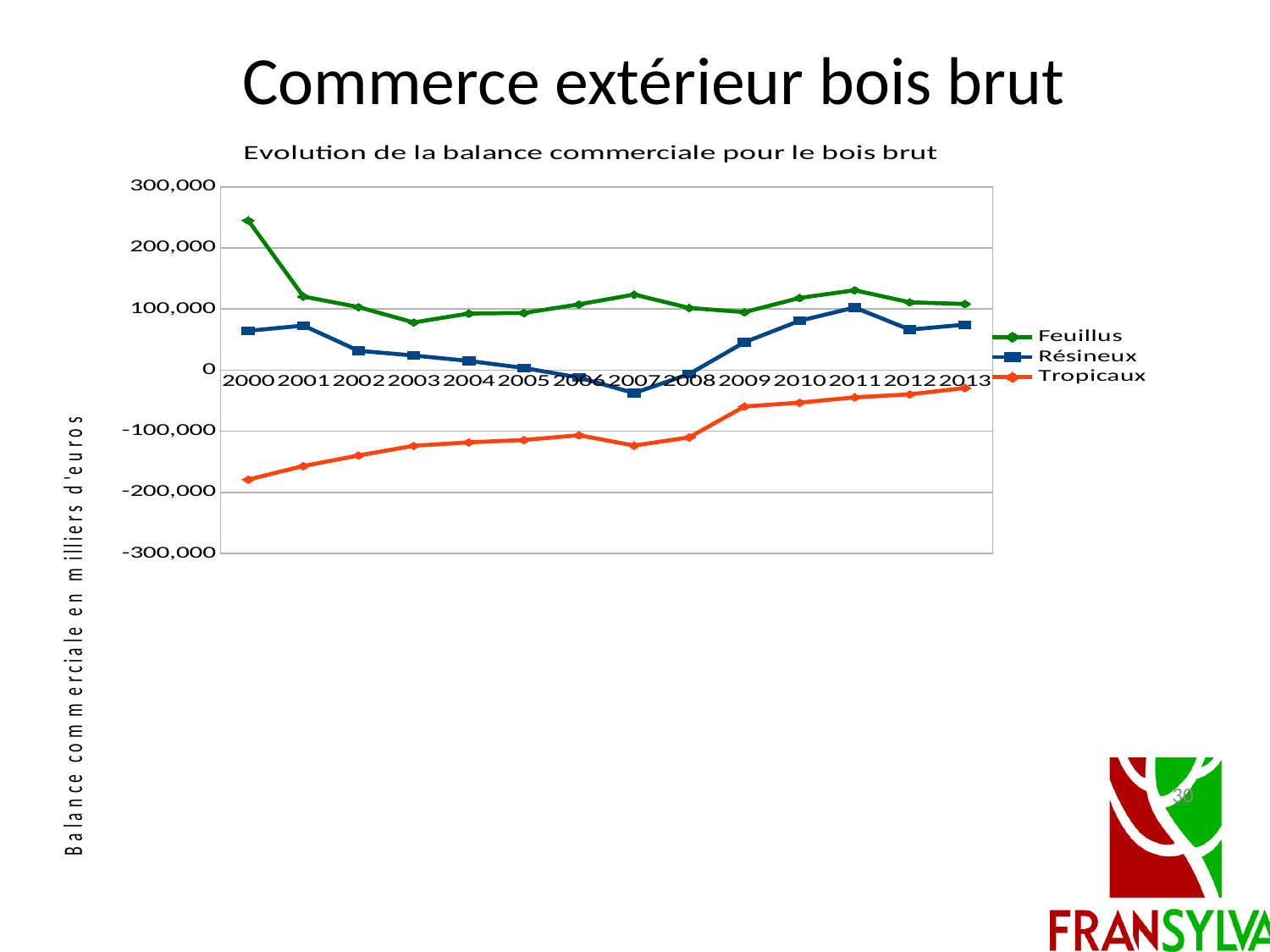

Commerce extérieur bois brut

### Chart: Evolution de la balance commerciale pour le bois brut

| Category |  |  |  |
|---|---|---|---|
| 2000 | 244890.8 | 64357.9 | -178886.3 |
| 2001 | 120423.2 | 72907.4 | -156792.3 |
| 2002 | 103214.2 | 31801.1 | -139470.8 |
| 2003 | 78105.7 | 24012.799999999996 | -123682.7 |
| 2004 | 92656.6 | 15135.8 | -118098.7 |
| 2005 | 93623.7 | 3624.6 | -114129.1 |
| 2006 | 107654.2 | -12043.1 | -106435.6 |
| 2007 | 123666.2 | -37525.0 | -123310.1 |
| 2008 | 101842.5 | -6241.10000000001 | -109839.7 |
| 2009 | 94982.1 | 45604.9 | -59404.7 |
| 2010 | 118213.1 | 80661.9 | -53158.0 |
| 2011 | 130783.4 | 102521.8 | -44414.8 |
| 2012 | 111041.3 | 66321.4 | -39562.0 |
| 2013 | 108270.6 | 74500.4 | -29130.0 |
30